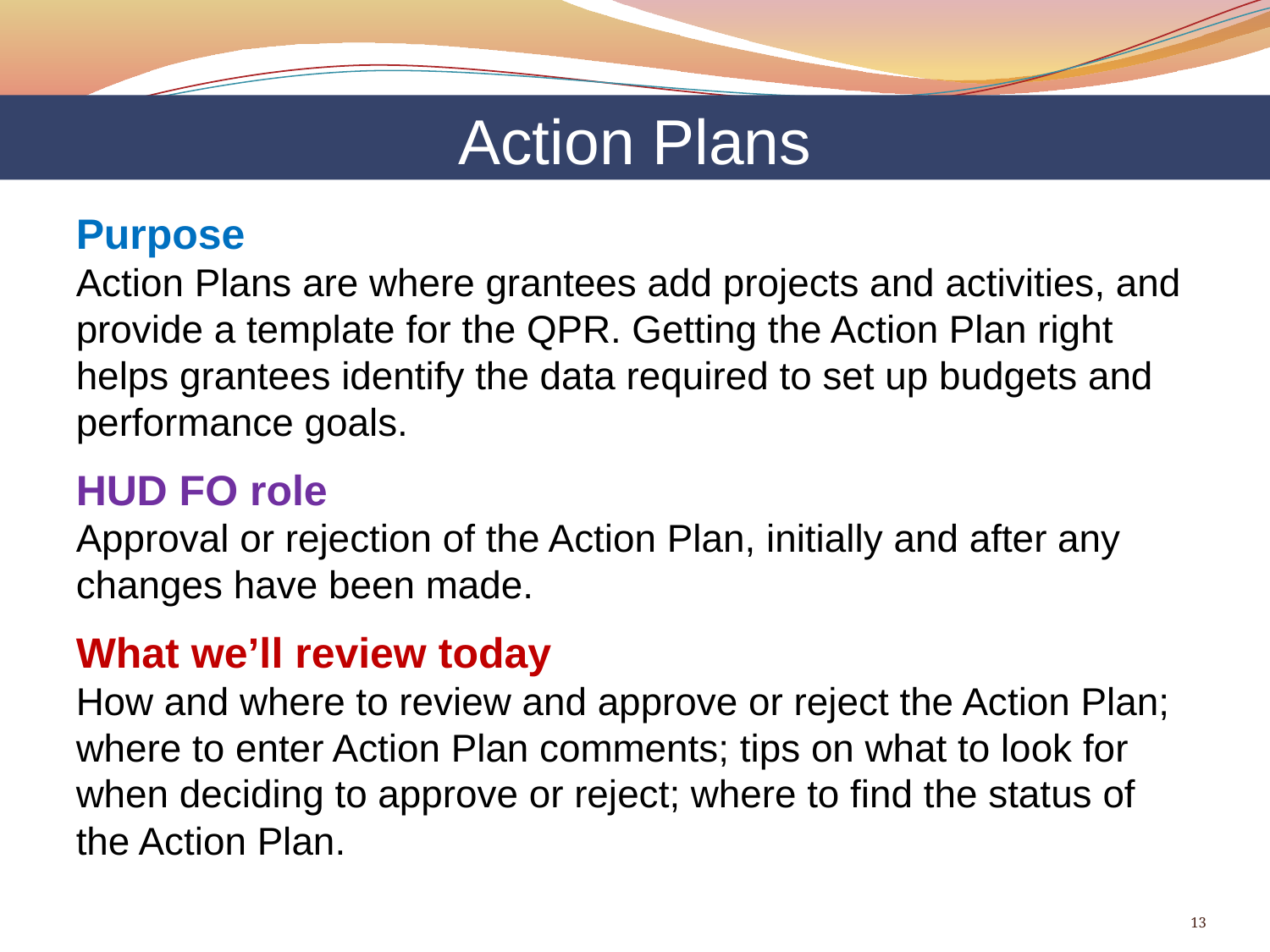

# Action Plans
Purpose
Action Plans are where grantees add projects and activities, and provide a template for the QPR. Getting the Action Plan right helps grantees identify the data required to set up budgets and performance goals.
HUD FO role
Approval or rejection of the Action Plan, initially and after any changes have been made.
What we’ll review today
How and where to review and approve or reject the Action Plan; where to enter Action Plan comments; tips on what to look for when deciding to approve or reject; where to find the status of the Action Plan.
13